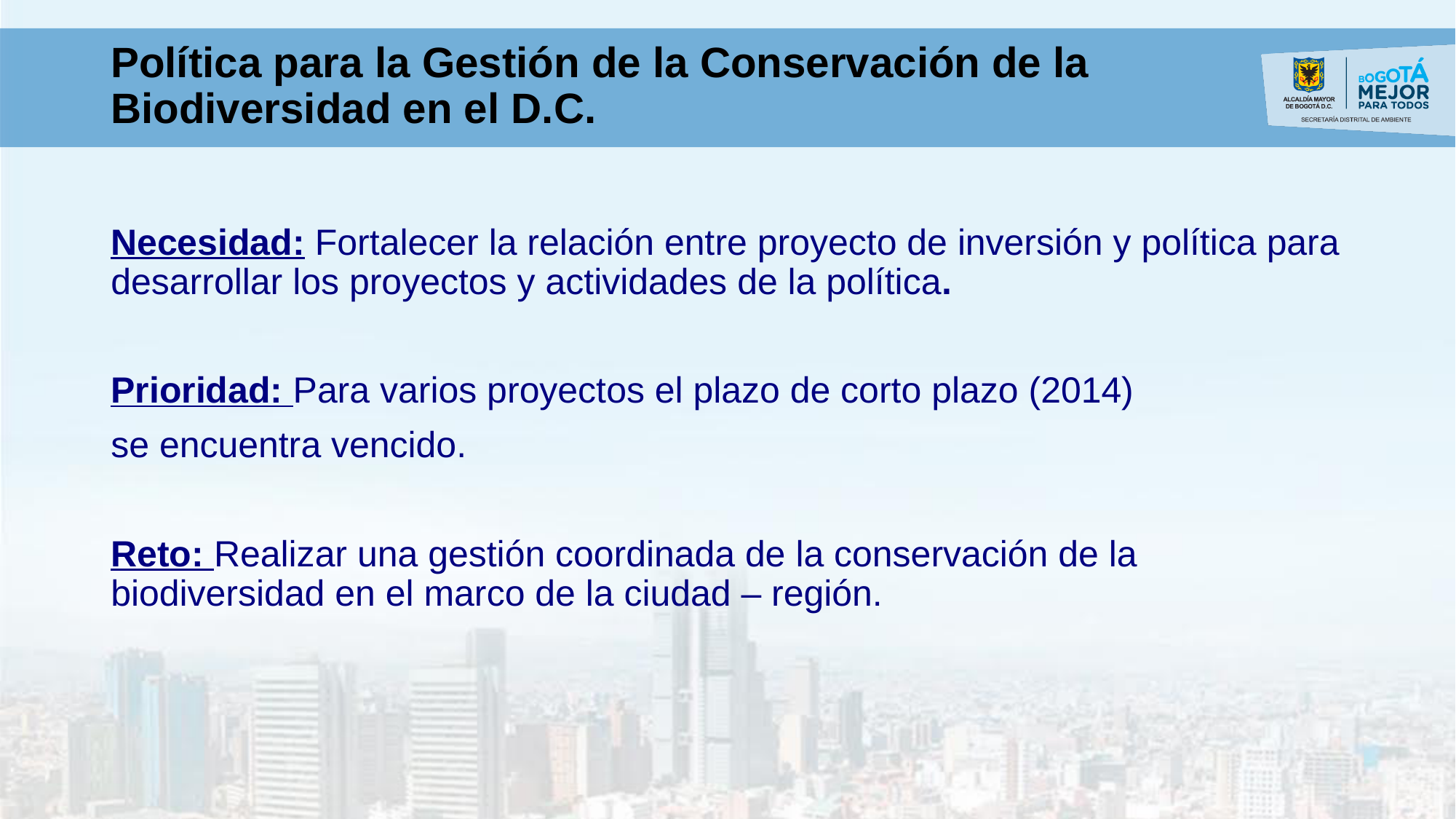

# Política para la Gestión de la Conservación de la Biodiversidad en el D.C.
Necesidad: Fortalecer la relación entre proyecto de inversión y política para desarrollar los proyectos y actividades de la política.

Prioridad: Para varios proyectos el plazo de corto plazo (2014)
se encuentra vencido.

Reto: Realizar una gestión coordinada de la conservación de la biodiversidad en el marco de la ciudad – región.